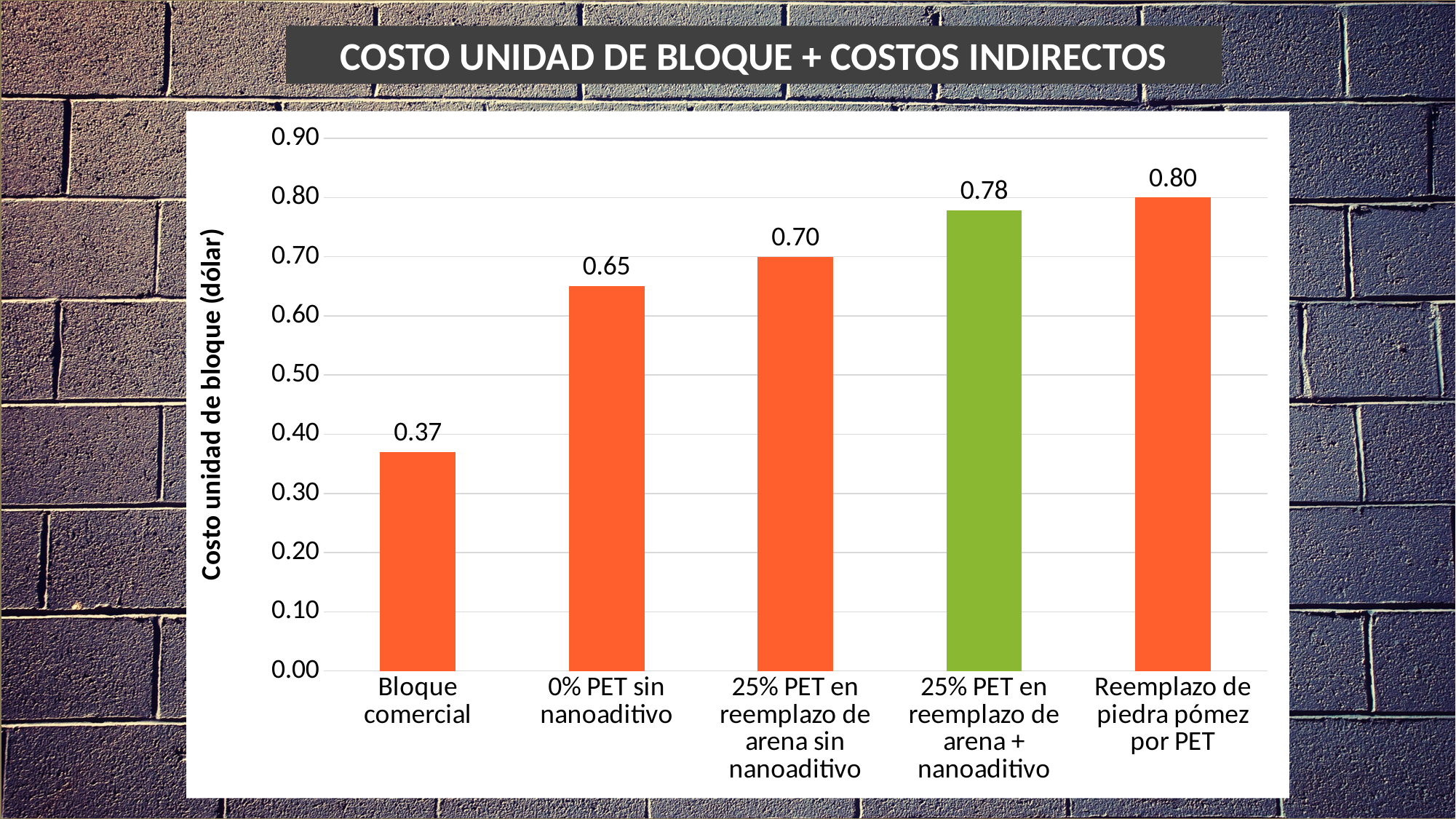

COSTO UNIDAD DE BLOQUE + COSTOS INDIRECTOS

### Chart

| Category |  |
|---|---|
| Bloque comercial | 0.37 |
| 0% PET sin nanoaditivo | 0.6503402681868606 |
| 25% PET en reemplazo de arena sin nanoaditivo | 0.6999715247313631 |
| 25% PET en reemplazo de arena + nanoaditivo | 0.7786195247313632 |
| Reemplazo de piedra pómez por PET | 0.8 |